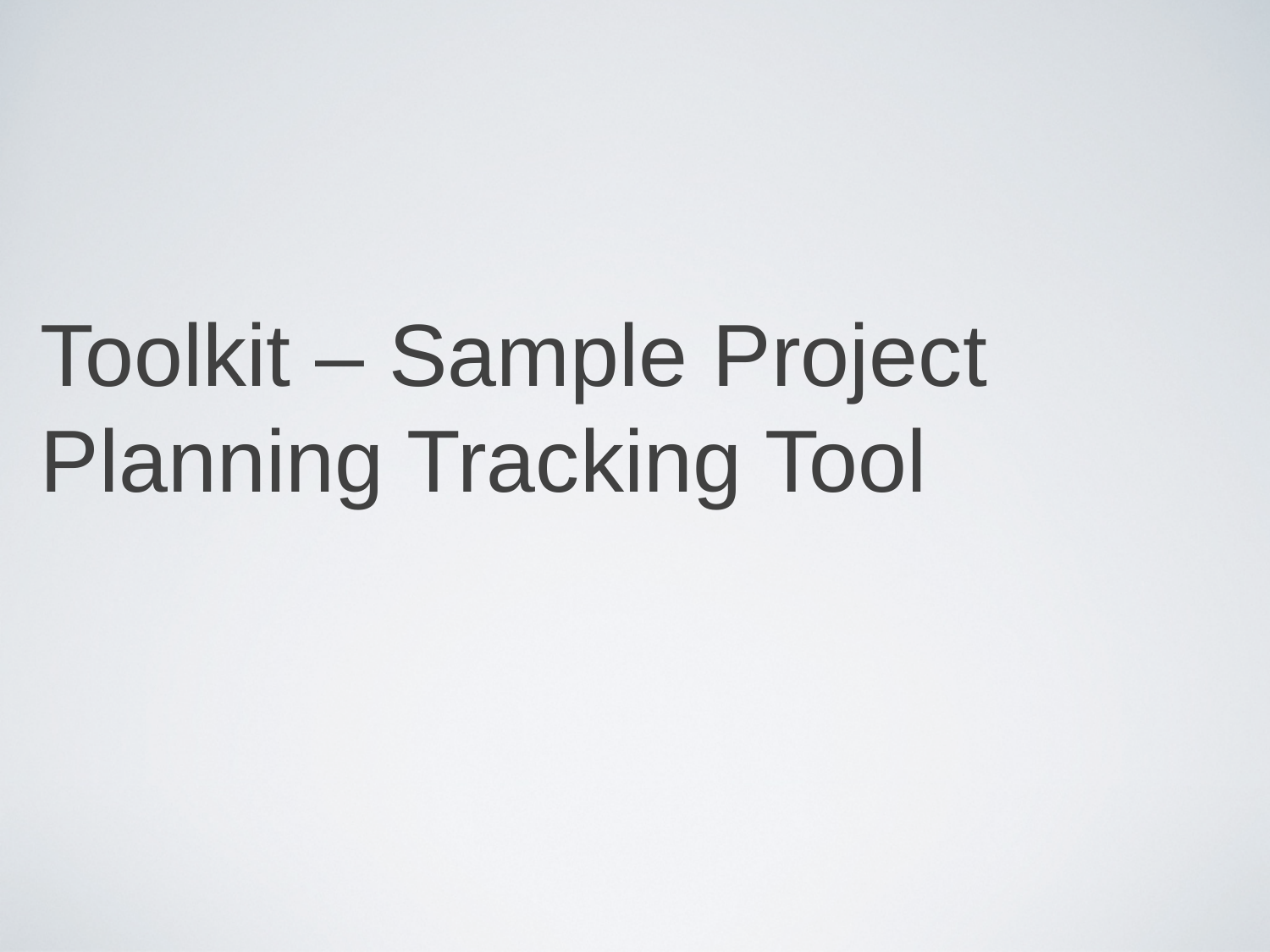

# Toolkit – Sample Project Planning Tracking Tool